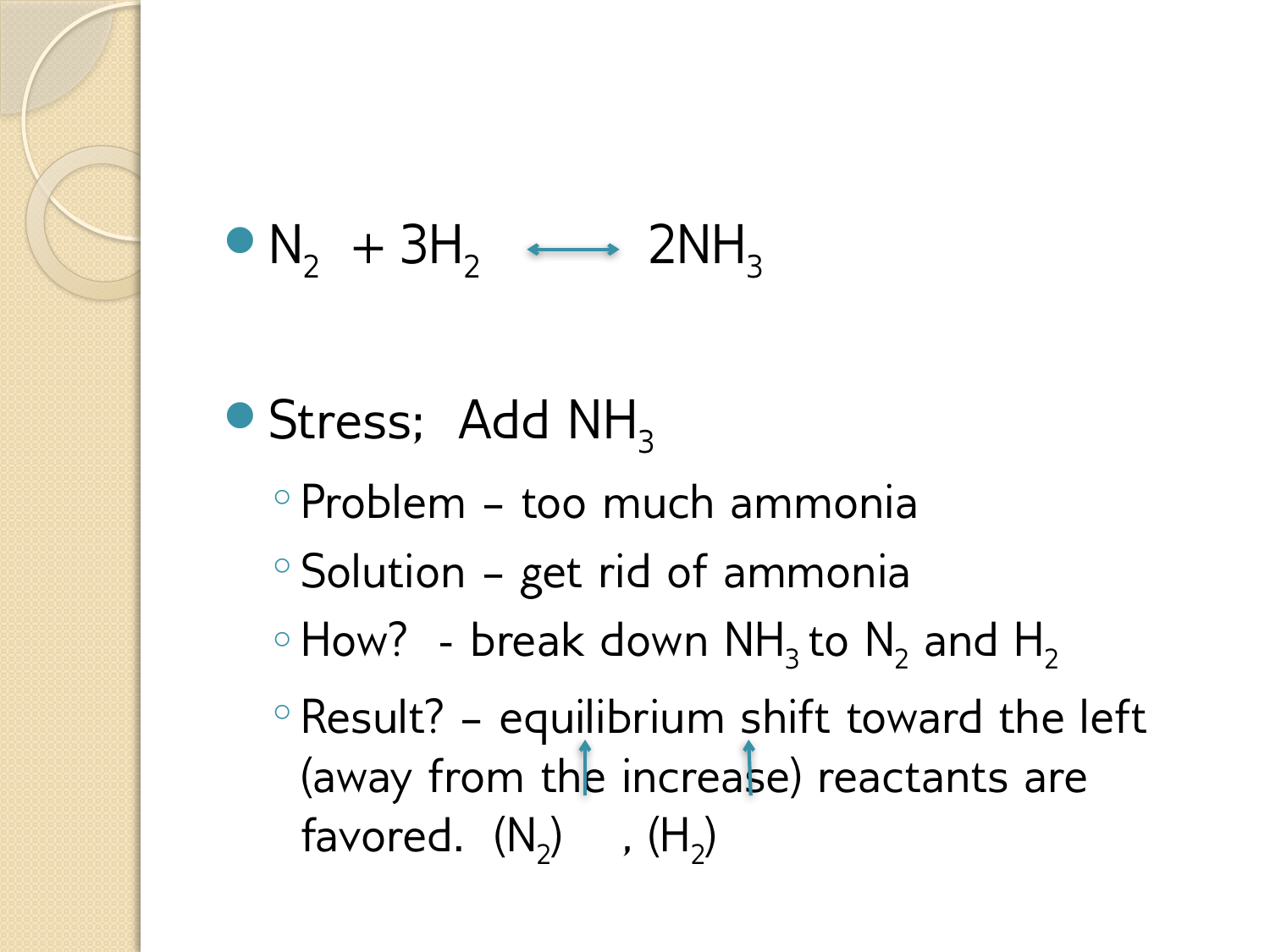

#
N2  + 3H2          2NH3

Stress;  Add NH3
Problem – too much ammonia
Solution – get rid of ammonia
How?  - break down NH3 to N2 and H2
Result? – equilibrium shift toward the left (away from the increase) reactants are favored.  (N2)    , (H2)